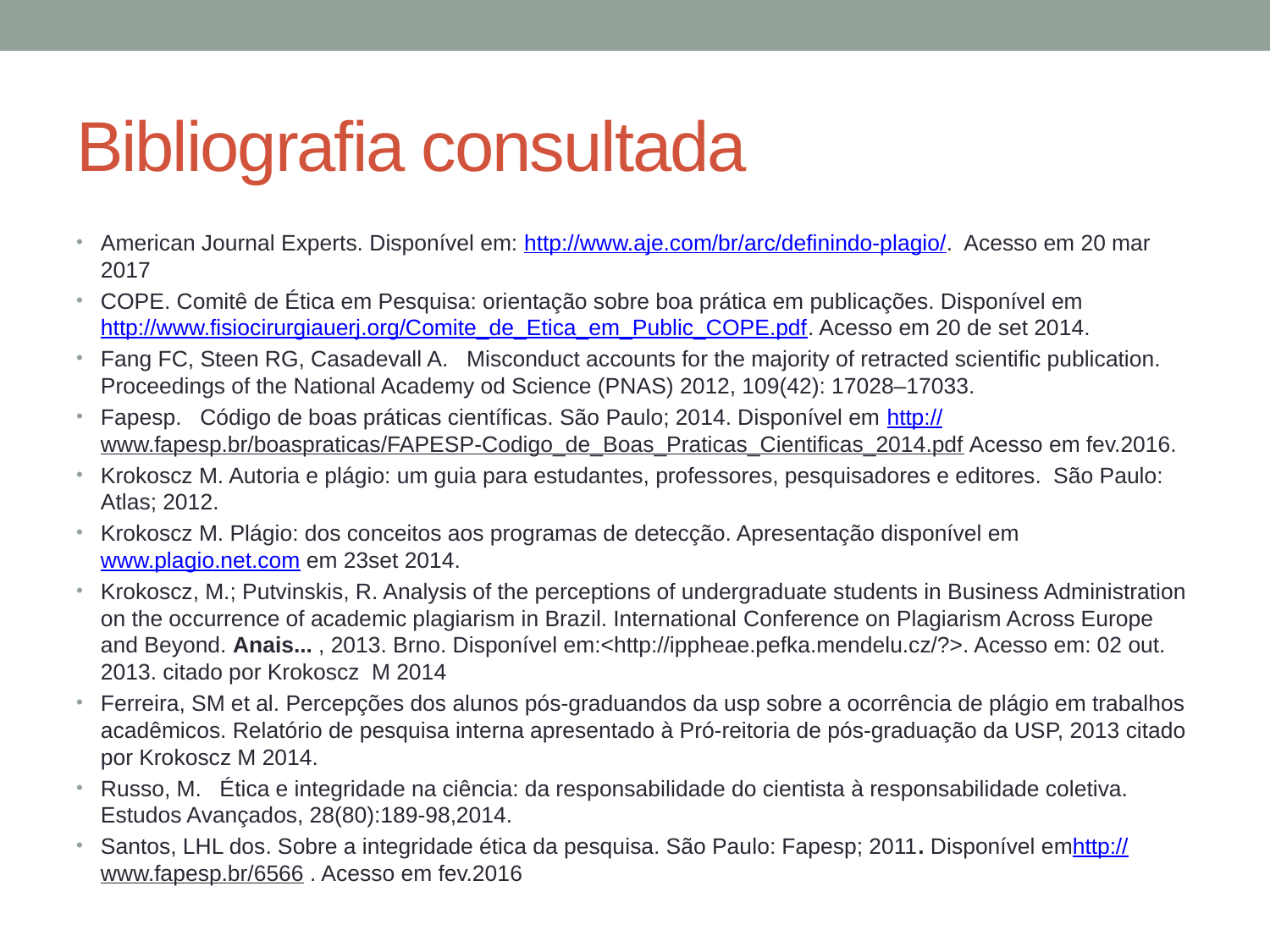

# Bibliografia consultada
American Journal Experts. Disponível em: http://www.aje.com/br/arc/definindo-plagio/.  Acesso em 20 mar 2017
COPE. Comitê de Ética em Pesquisa: orientação sobre boa prática em publicações. Disponível em http://www.fisiocirurgiauerj.org/Comite_de_Etica_em_Public_COPE.pdf. Acesso em 20 de set 2014.
Fang FC, Steen RG, Casadevall A.   Misconduct accounts for the majority of retracted scientific publication. Proceedings of the National Academy od Science (PNAS) 2012, 109(42): 17028–17033.
Fapesp.   Código de boas práticas científicas. São Paulo; 2014. Disponível em http://www.fapesp.br/boaspraticas/FAPESP-Codigo_de_Boas_Praticas_Cientificas_2014.pdf Acesso em fev.2016.
Krokoscz M. Autoria e plágio: um guia para estudantes, professores, pesquisadores e editores.  São Paulo: Atlas; 2012.
Krokoscz M. Plágio: dos conceitos aos programas de detecção. Apresentação disponível em www.plagio.net.com em 23set 2014.
Krokoscz, M.; Putvinskis, R. Analysis of the perceptions of undergraduate students in Business Administration on the occurrence of academic plagiarism in Brazil. International Conference on Plagiarism Across Europe and Beyond. Anais... , 2013. Brno. Disponível em:<http://ippheae.pefka.mendelu.cz/?>. Acesso em: 02 out. 2013. citado por Krokoscz  M 2014
Ferreira, SM et al. Percepções dos alunos pós-graduandos da usp sobre a ocorrência de plágio em trabalhos acadêmicos. Relatório de pesquisa interna apresentado à Pró-reitoria de pós-graduação da USP, 2013 citado por Krokoscz M 2014.
Russo, M.   Ética e integridade na ciência: da responsabilidade do cientista à responsabilidade coletiva.   Estudos Avançados, 28(80):189-98,2014.
Santos, LHL dos. Sobre a integridade ética da pesquisa. São Paulo: Fapesp; 2011. Disponível emhttp://www.fapesp.br/6566 . Acesso em fev.2016